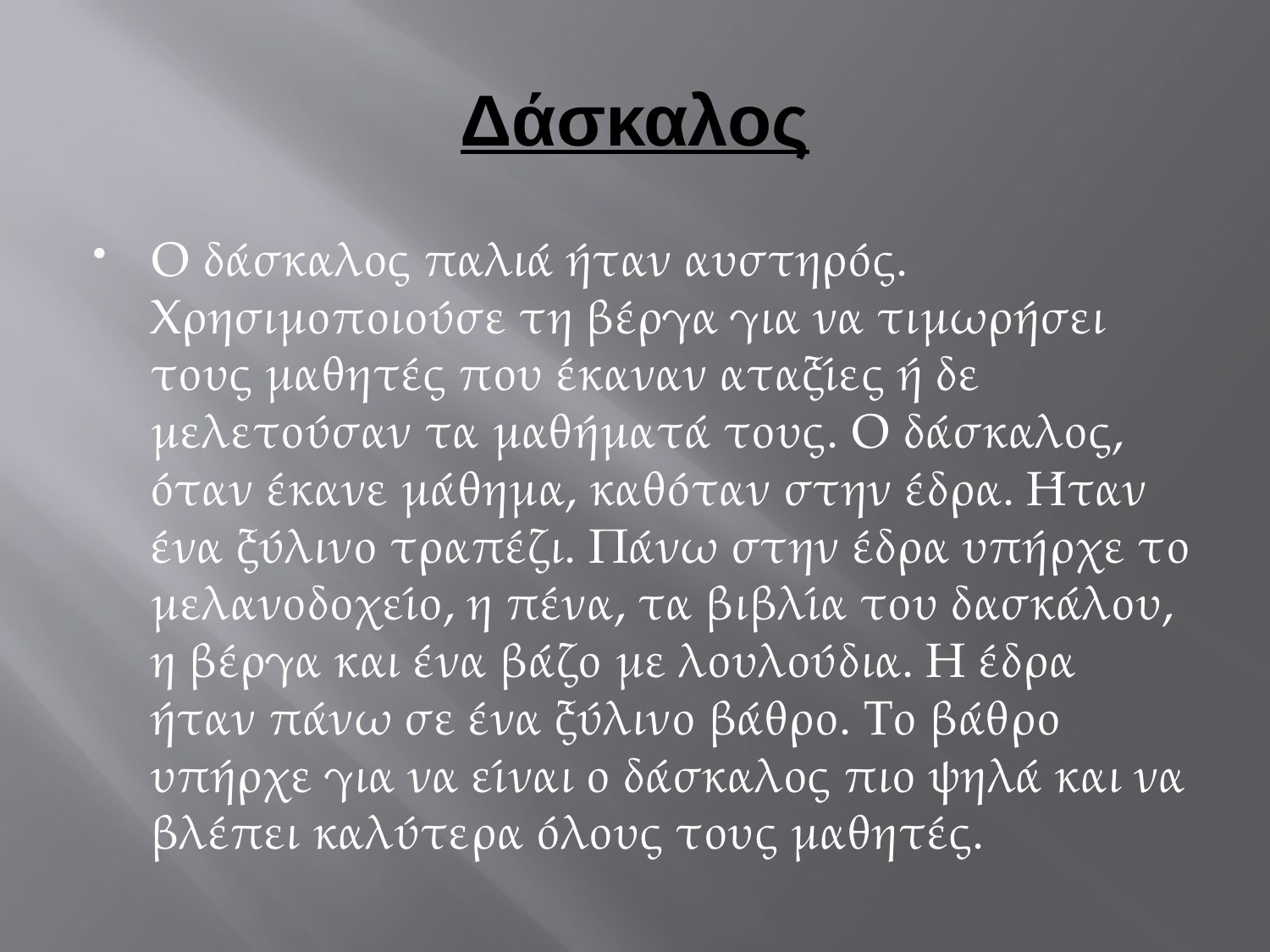

# Δάσκαλος
Ο δάσκαλος παλιά ήταν αυστηρός. Χρησιμοποιούσε τη βέργα για να τιμωρήσει τους μαθητές που έκαναν αταξίες ή δε μελετούσαν τα μαθήματά τους. Ο δάσκαλος, όταν έκανε μάθημα, καθόταν στην έδρα. Ήταν ένα ξύλινο τραπέζι. Πάνω στην έδρα υπήρχε το μελανοδοχείο, η πένα, τα βιβλία του δασκάλου, η βέργα και ένα βάζο με λουλούδια. Η έδρα ήταν πάνω σε ένα ξύλινο βάθρο. Το βάθρο υπήρχε για να είναι ο δάσκαλος πιο ψηλά και να βλέπει καλύτερα όλους τους μαθητές.